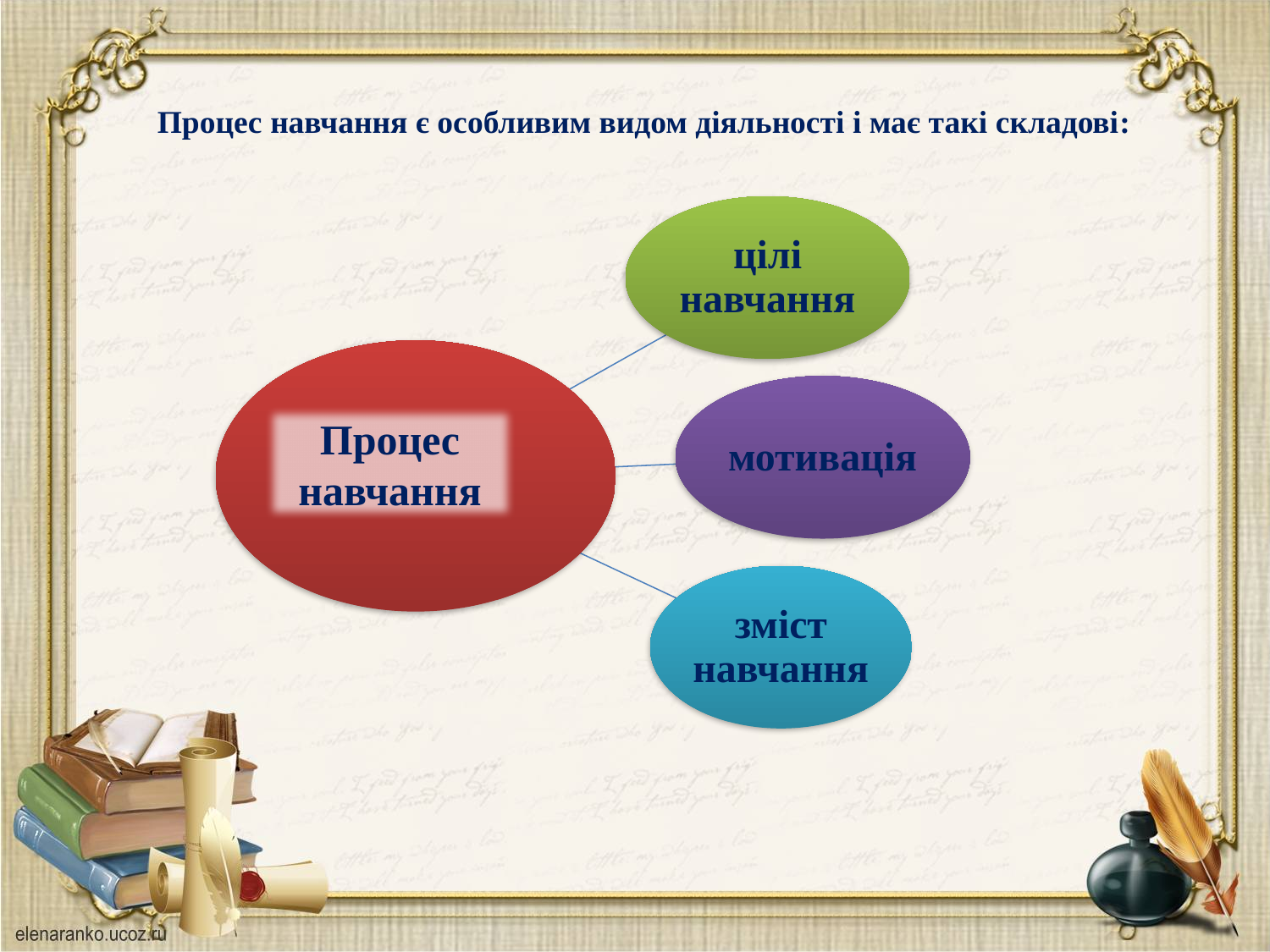

Процес навчання є особливим видом діяльності і має такі складові:

цілі навчання
мотивація
зміст навчання
Процес навчання